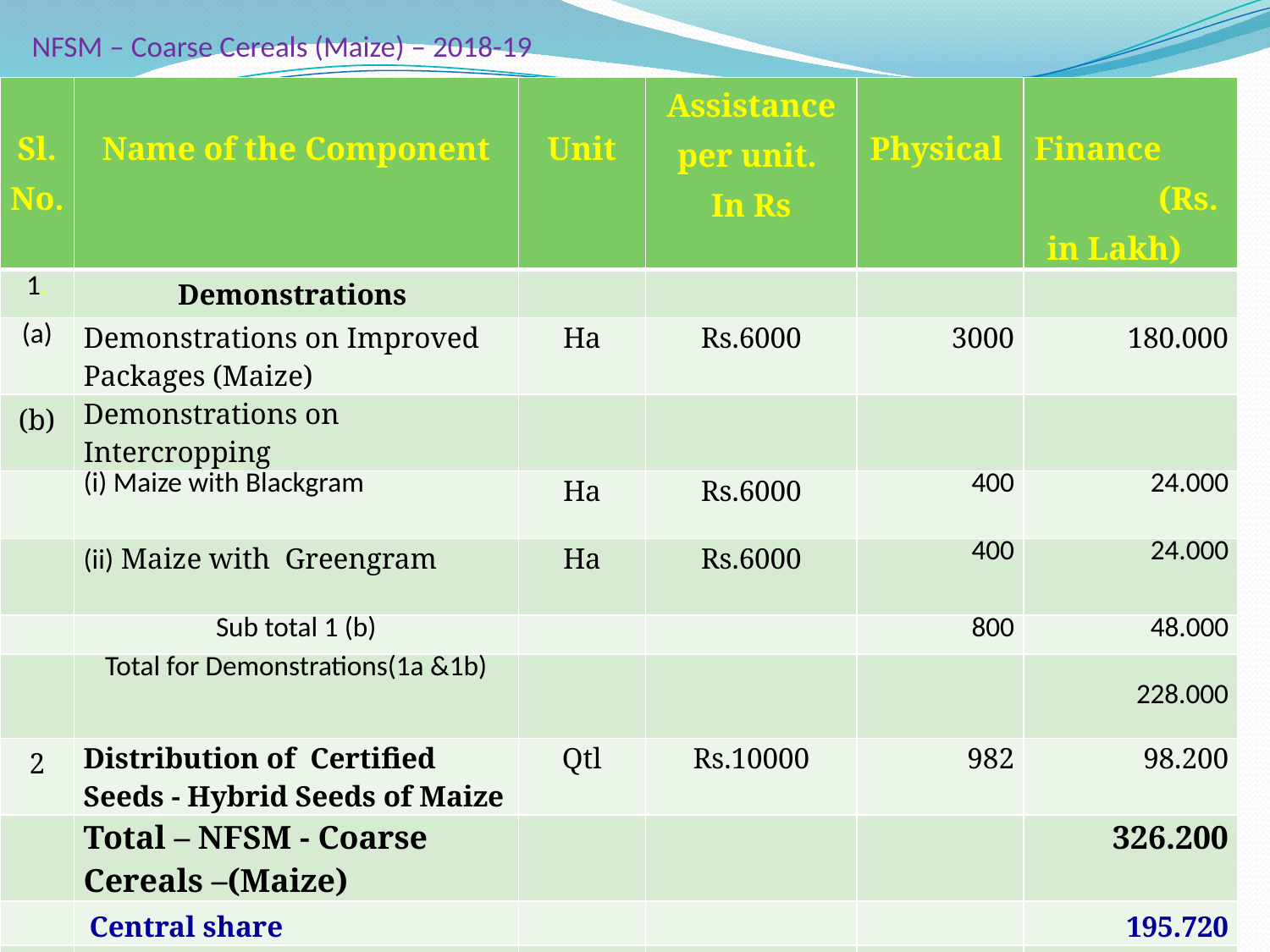

# NFSM – Coarse Cereals (Maize) – 2018-19
| Sl.No. | Name of the Component | Unit | Assistance per unit. In Rs | Physical | Finance (Rs. in Lakh) |
| --- | --- | --- | --- | --- | --- |
| 1. | Demonstrations |  |  |  |  |
| (a) | Demonstrations on Improved Packages (Maize) | Ha | Rs.6000 | 3000 | 180.000 |
| (b) | Demonstrations on Intercropping |  |  |  |  |
|  | (i) Maize with Blackgram | Ha | Rs.6000 | 400 | 24.000 |
|  | (ii) Maize with Greengram | Ha | Rs.6000 | 400 | 24.000 |
|  | Sub total 1 (b) |  |  | 800 | 48.000 |
|  | Total for Demonstrations(1a &1b) |  |  |  | 228.000 |
| 2 | Distribution of Certified Seeds - Hybrid Seeds of Maize | Qtl | Rs.10000 | 982 | 98.200 |
|  | Total – NFSM - Coarse Cereals –(Maize) |  |  |  | 326.200 |
|  | Central share |  |  |  | 195.720 |
|  | State share |  |  |  | 130.480 |